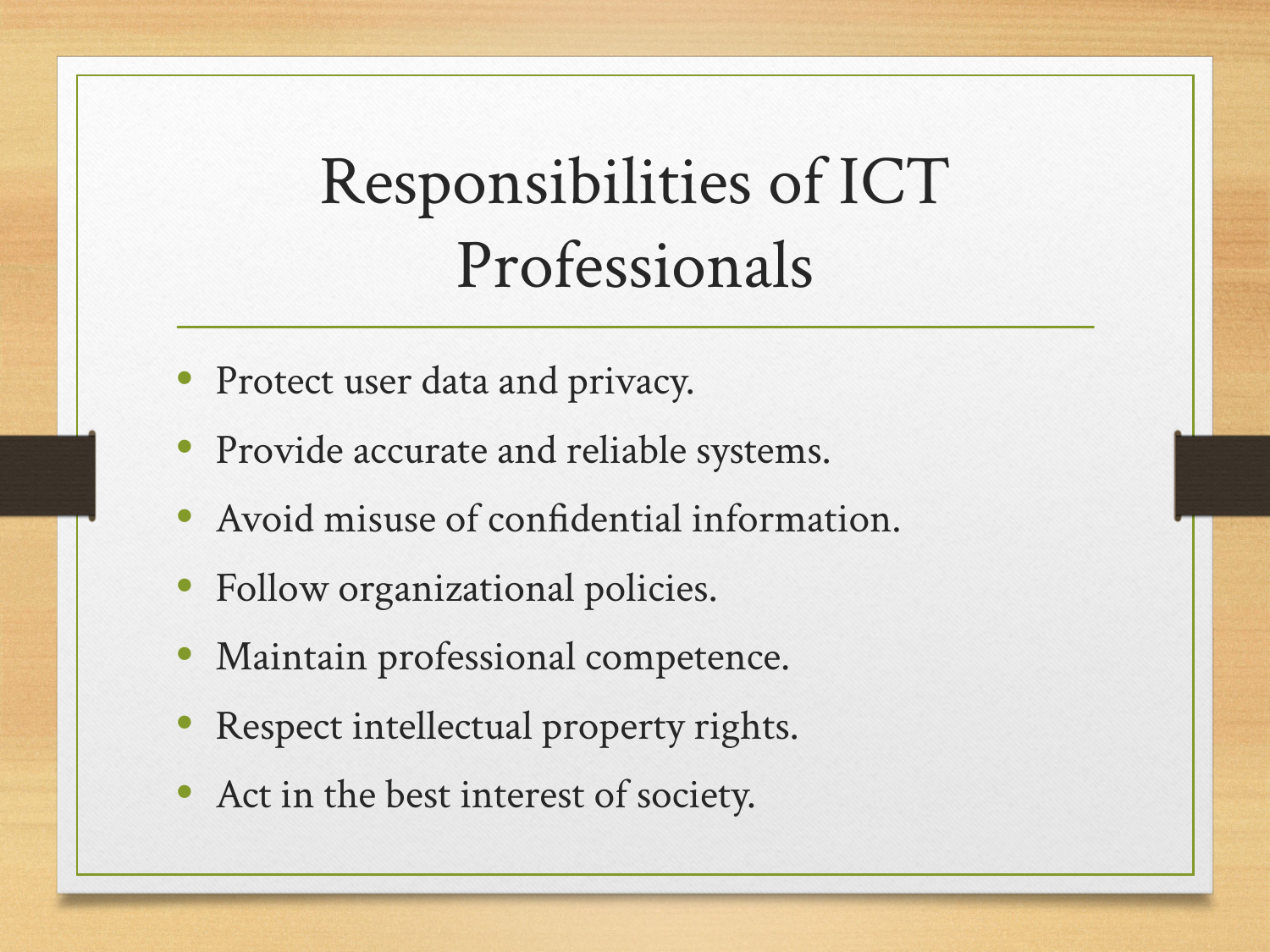

# Responsibilities of ICT Professionals
Protect user data and privacy.
Provide accurate and reliable systems.
Avoid misuse of confidential information.
Follow organizational policies.
Maintain professional competence.
Respect intellectual property rights.
Act in the best interest of society.